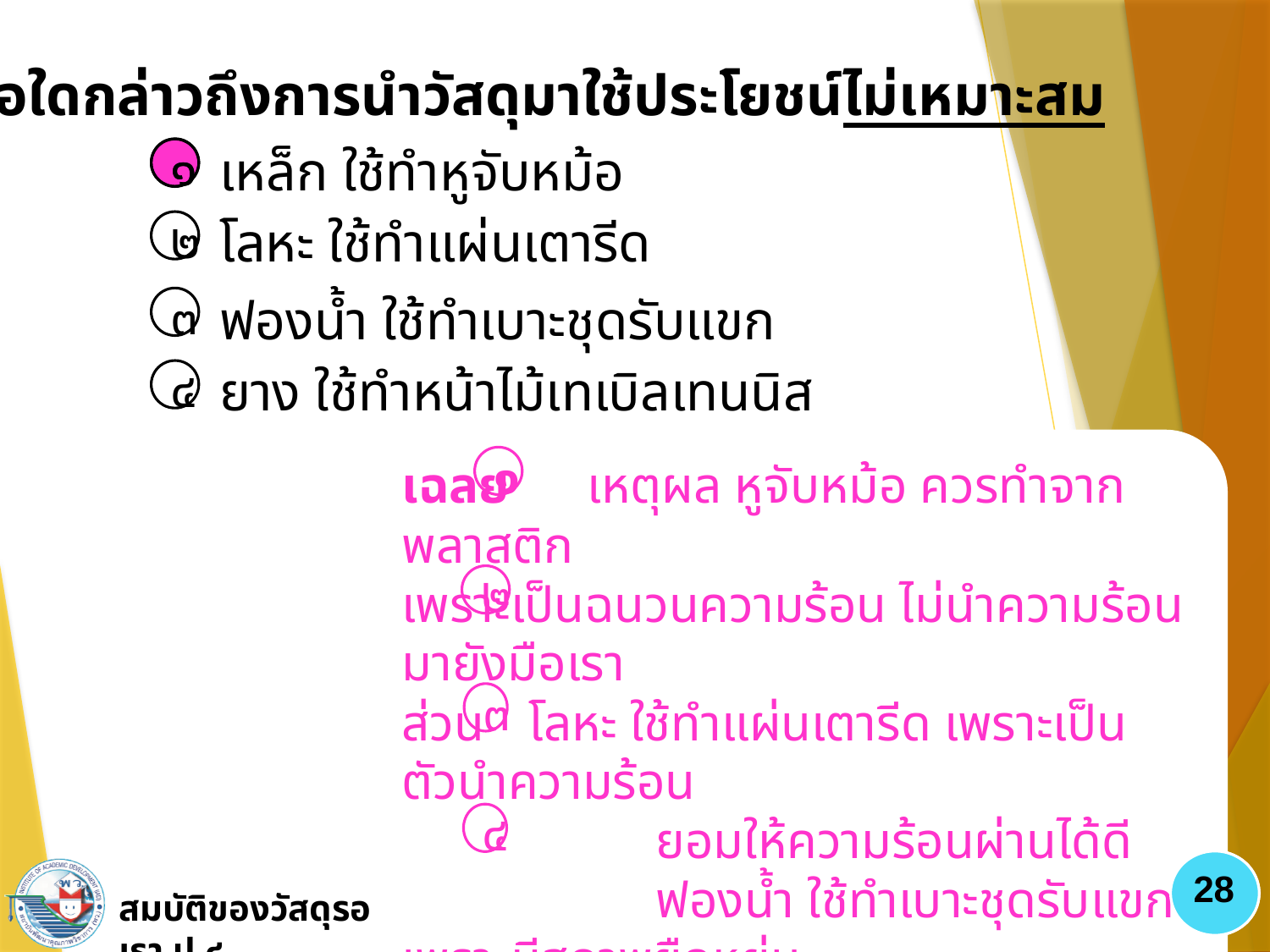

๙. ข้อใดกล่าวถึงการนำวัสดุมาใช้ประโยชน์ไม่เหมาะสม
เหล็ก ใช้ทำหูจับหม้อ
๑
โลหะ ใช้ทำแผ่นเตารีด
๒
ฟองนํ้า ใช้ทำเบาะชุดรับแขก
๓
ยาง ใช้ทำหน้าไม้เทเบิลเทนนิส
๔
๑
เฉลย      เหตุผล หูจับหม้อ ควรทำจากพลาสติก
เพราะเป็นฉนวนความร้อน ไม่นำความร้อนมายังมือเรา
ส่วน  	โลหะ ใช้ทำแผ่นเตารีด เพราะเป็นตัวนำความร้อน
		ยอมให้ความร้อนผ่านได้ดี
		ฟองน้ำ ใช้ทำเบาะชุดรับแขก เพราะมีสภาพยืดหยุ่น
		และนุ่ม
		ยาง ใช้ทำหน้าไม้เทเบิลเทนนิส เพราะมีสภาพยืดหยุ่น
๑
๒
๓
๔

28